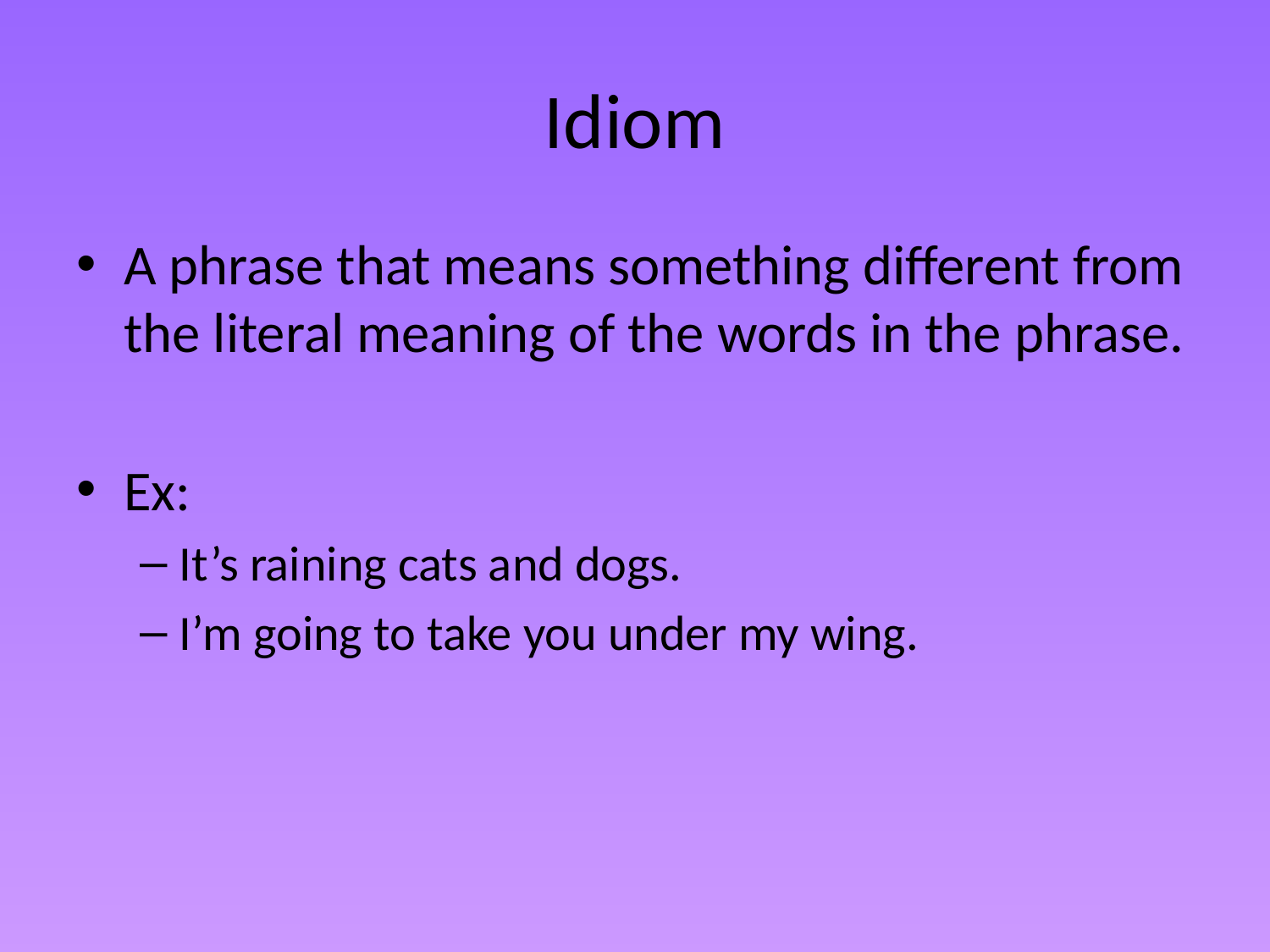

# Idiom
A phrase that means something different from the literal meaning of the words in the phrase.

Ex:
It’s raining cats and dogs.
I’m going to take you under my wing.